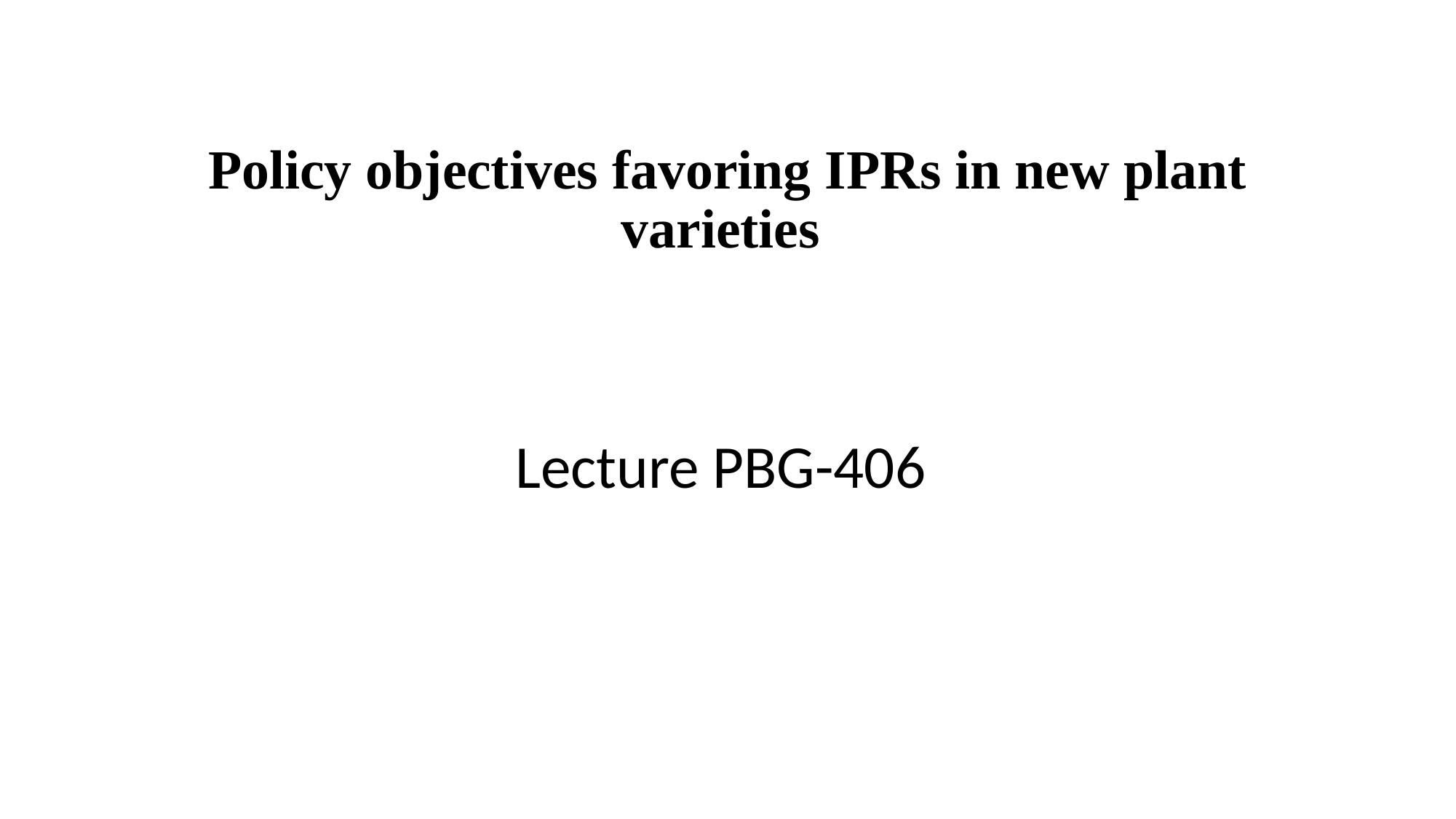

# Policy objectives favoring IPRs in new plant varieties
Lecture PBG-406